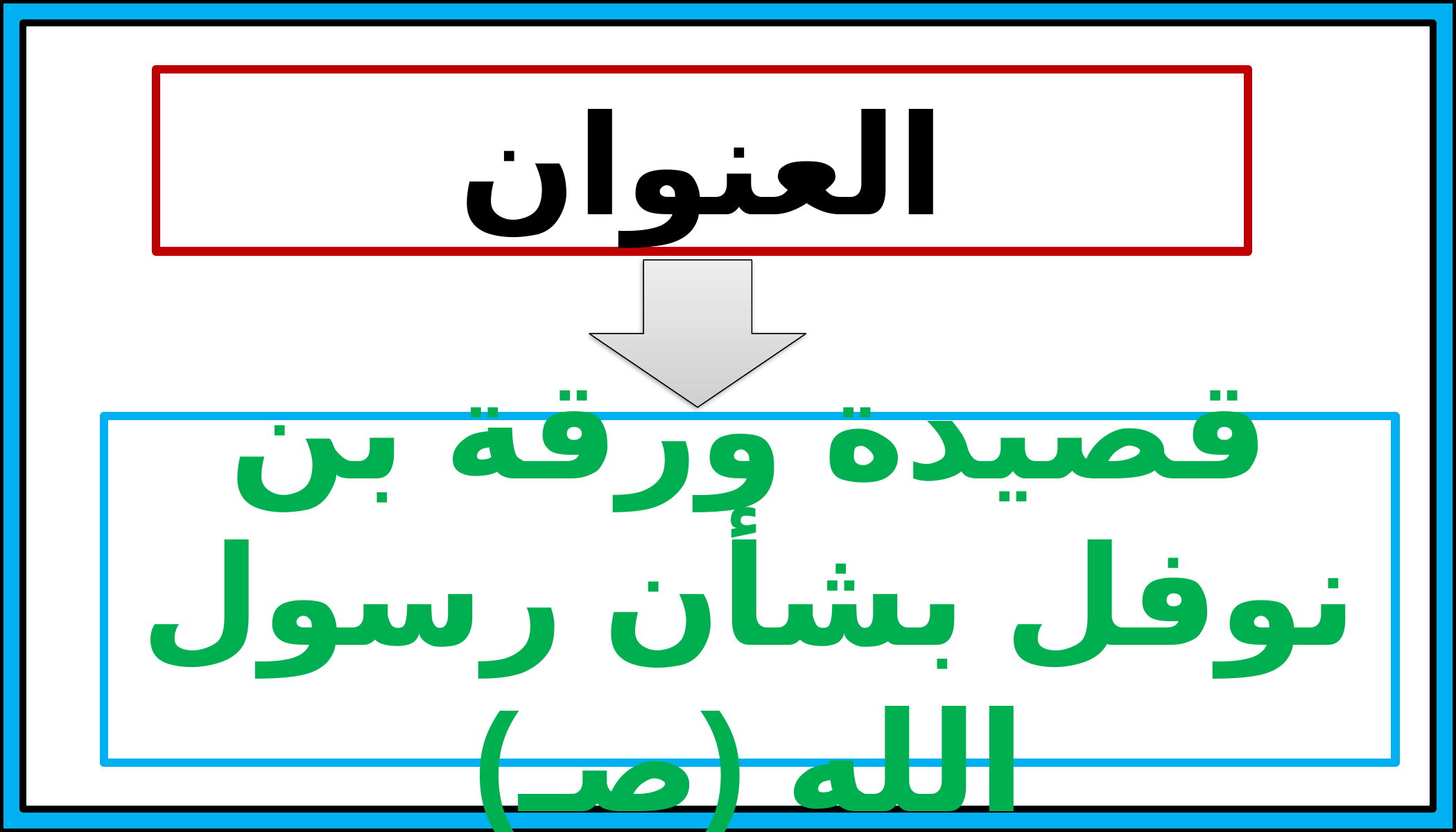

العنوان

قصيدة ورقة بن نوفل بشأن رسول الله (صـ)